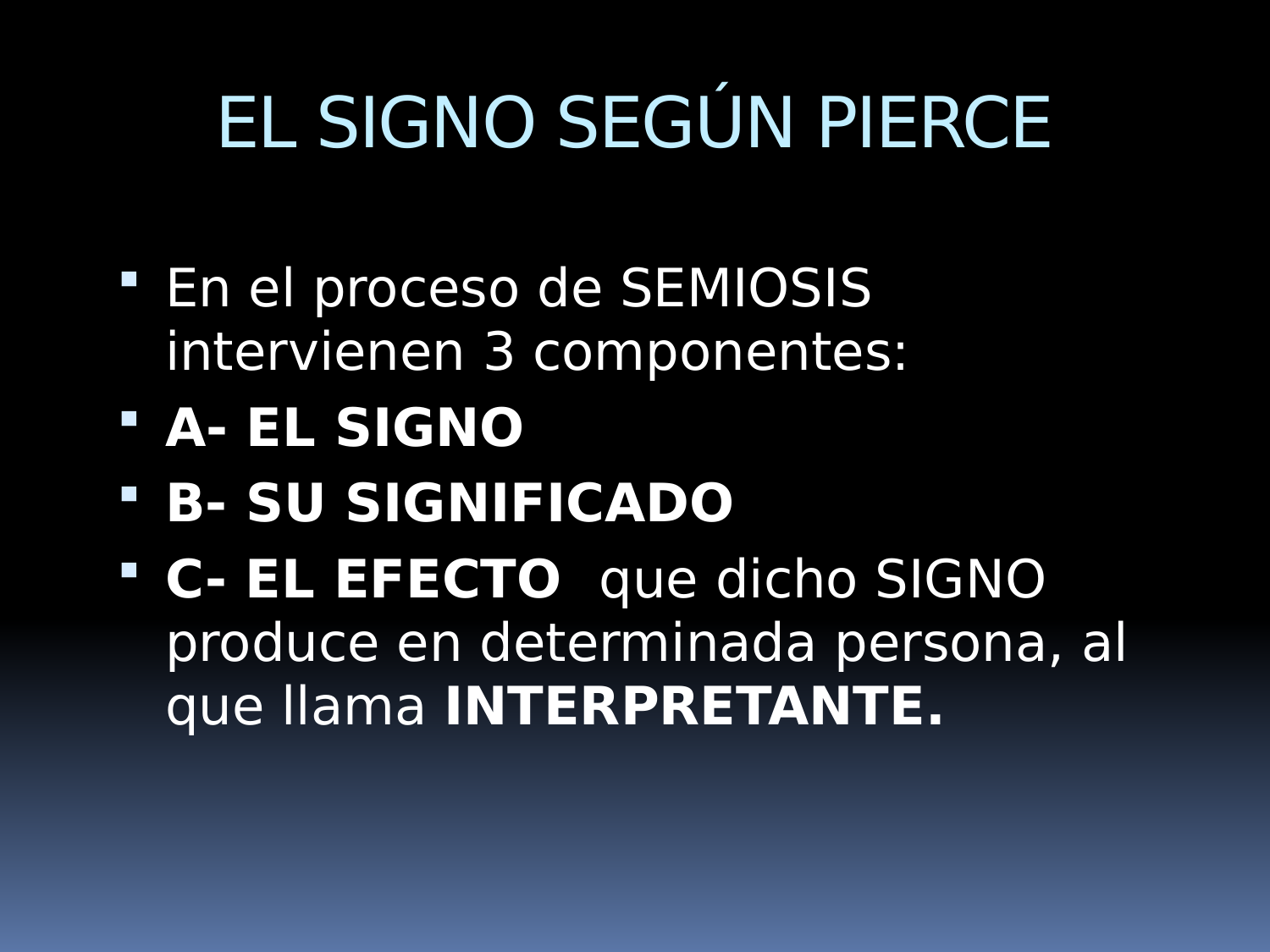

EL SIGNO SEGÚN PIERCE
En el proceso de SEMIOSIS intervienen 3 componentes:
A- EL SIGNO
B- SU SIGNIFICADO
C- EL EFECTO  que dicho SIGNO produce en determinada persona, al que llama INTERPRETANTE.